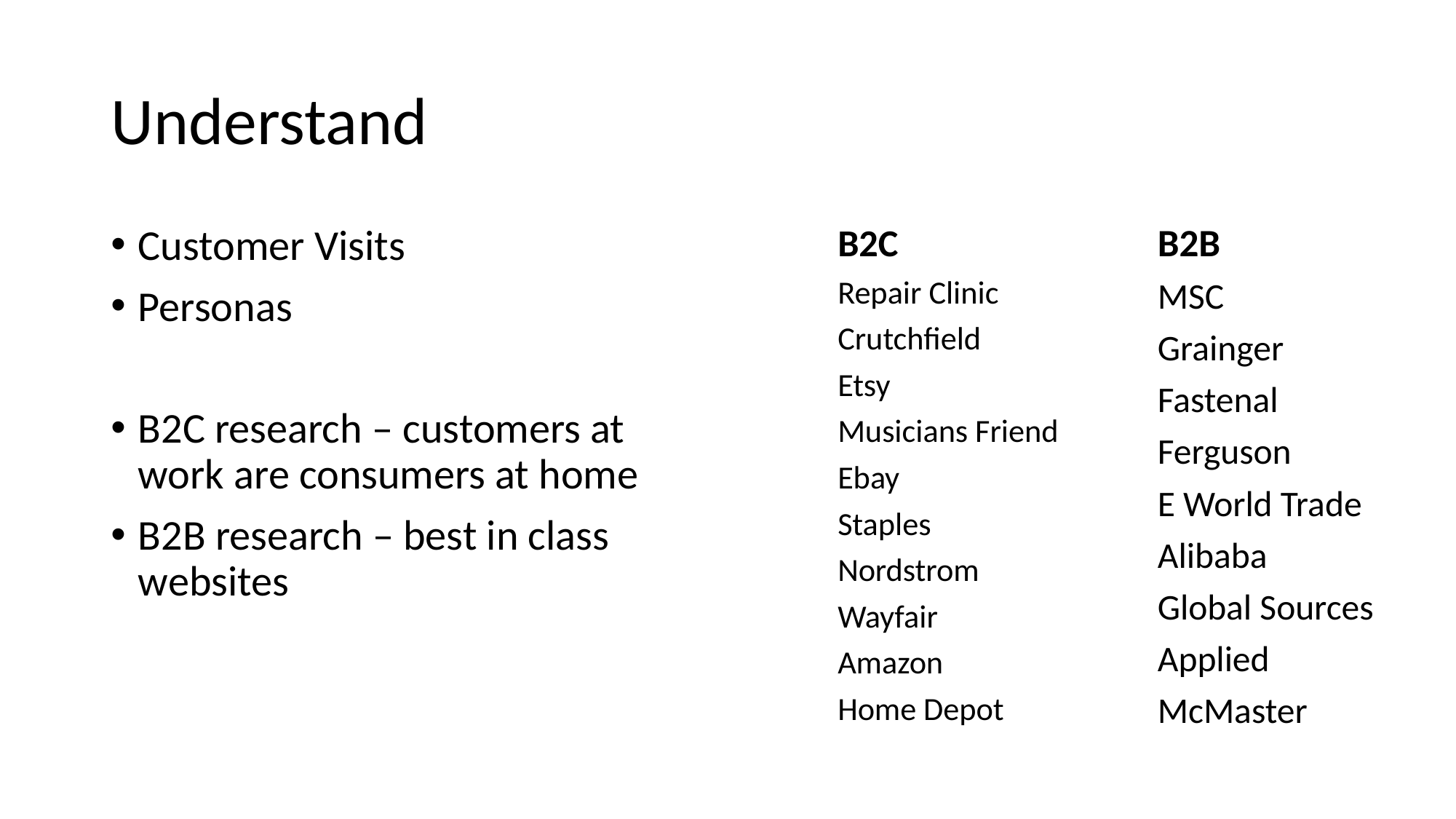

# Understand
Customer Visits
Personas

B2C research – customers at work are consumers at home
B2B research – best in class websites

B2C
Repair Clinic
Crutchfield
Etsy
Musicians Friend
Ebay
Staples
Nordstrom
Wayfair
Amazon
Home Depot

B2B
MSC
Grainger
Fastenal
Ferguson
E World Trade
Alibaba
Global Sources
Applied
McMaster